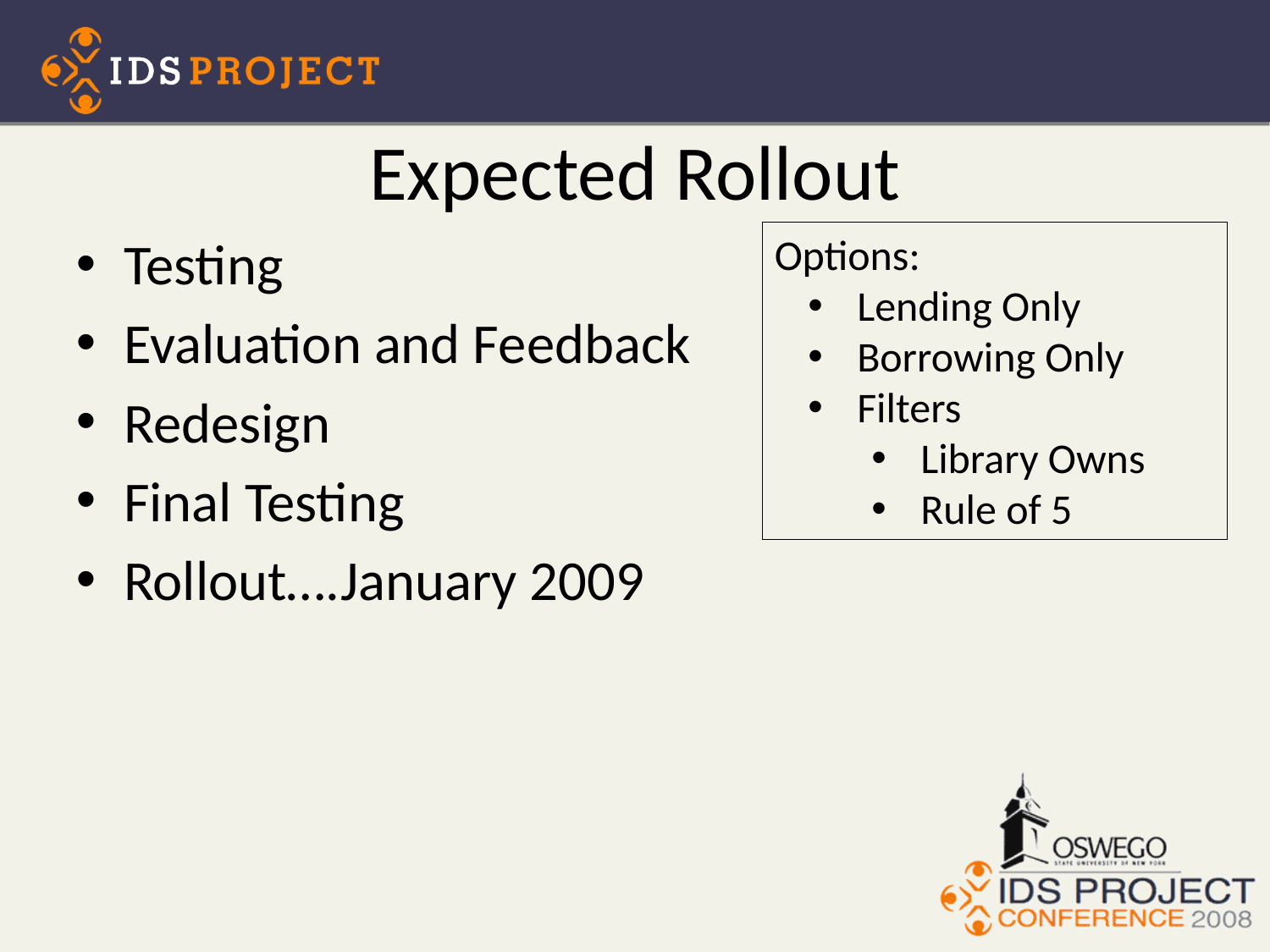

# Expected Rollout
Testing
Evaluation and Feedback
Redesign
Final Testing
Rollout….January 2009
Options:
  Lending Only
  Borrowing Only
  Filters
  Library Owns
  Rule of 5